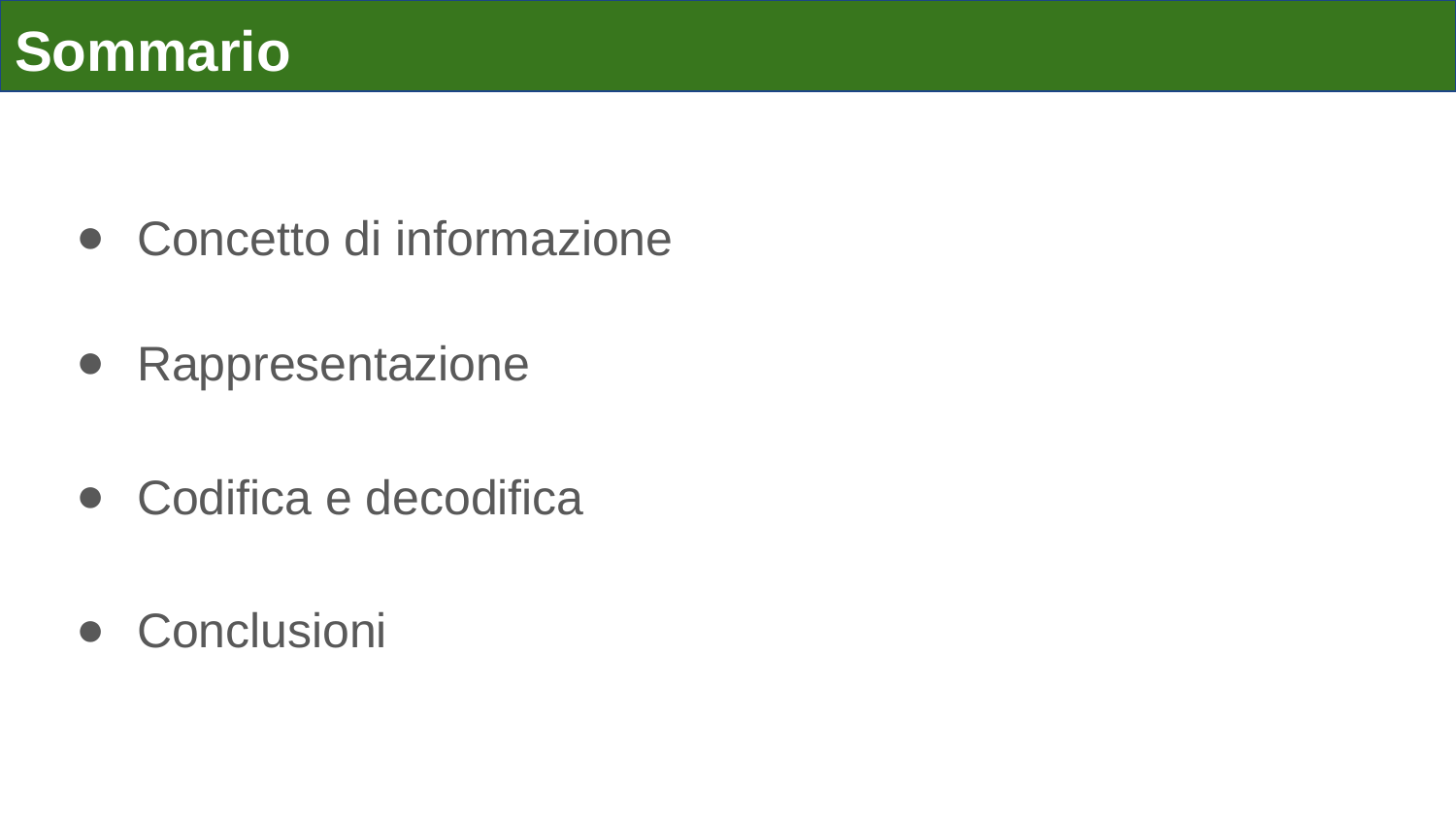

# Sommario
Concetto di informazione
Rappresentazione
Codifica e decodifica
Conclusioni